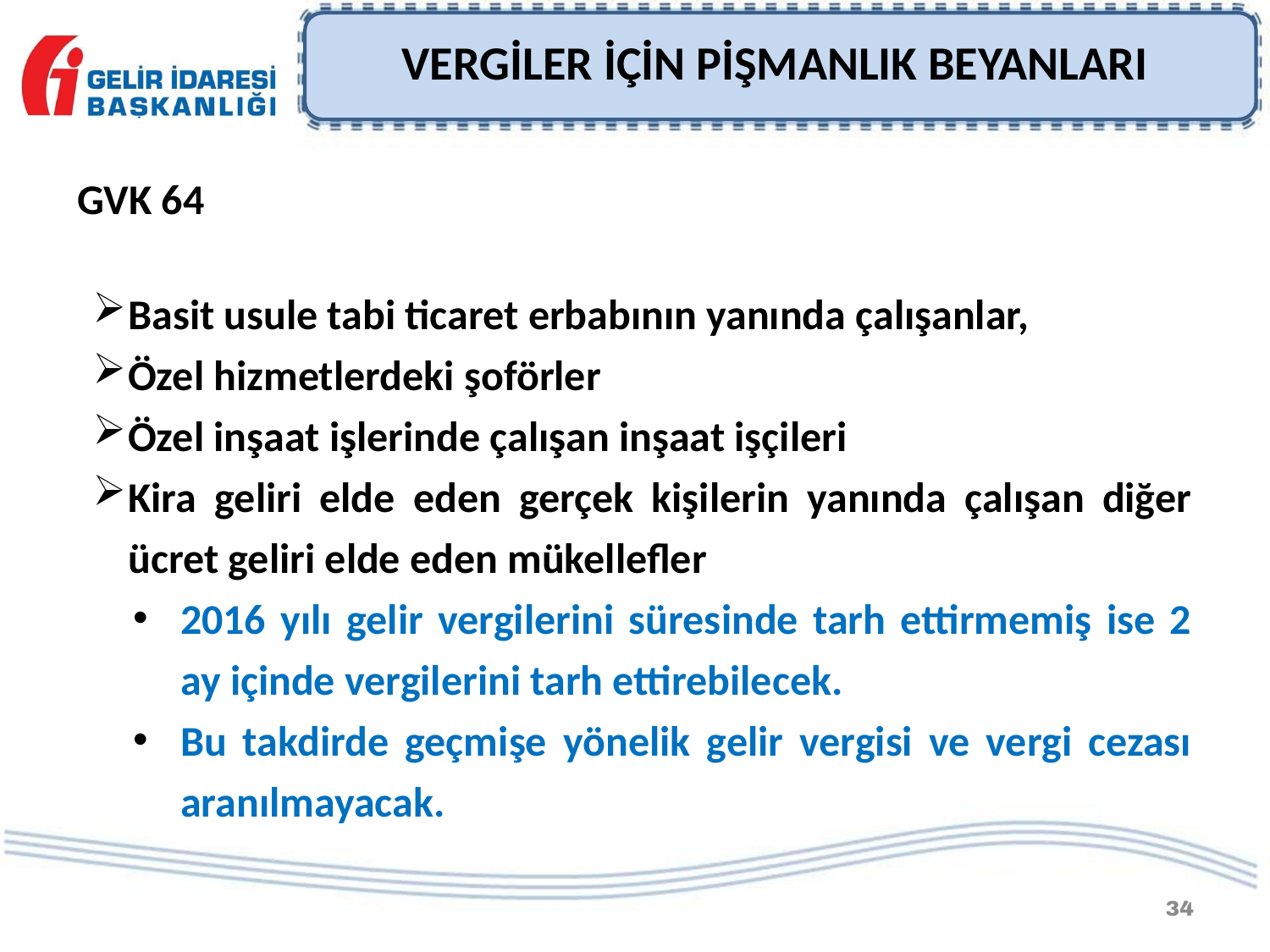

VERGİLER İÇİN PİŞMANLIK BEYANLARI
GVK 64

Basit usule tabi ticaret erbabının yanında çalışanlar,
Özel hizmetlerdeki şoförler
Özel inşaat işlerinde çalışan inşaat işçileri
Kira geliri elde eden gerçek kişilerin yanında çalışan diğer ücret geliri elde eden mükellefler
2016 yılı gelir vergilerini süresinde tarh ettirmemiş ise 2 ay içinde vergilerini tarh ettirebilecek.
Bu takdirde geçmişe yönelik gelir vergisi ve vergi cezası aranılmayacak.

34